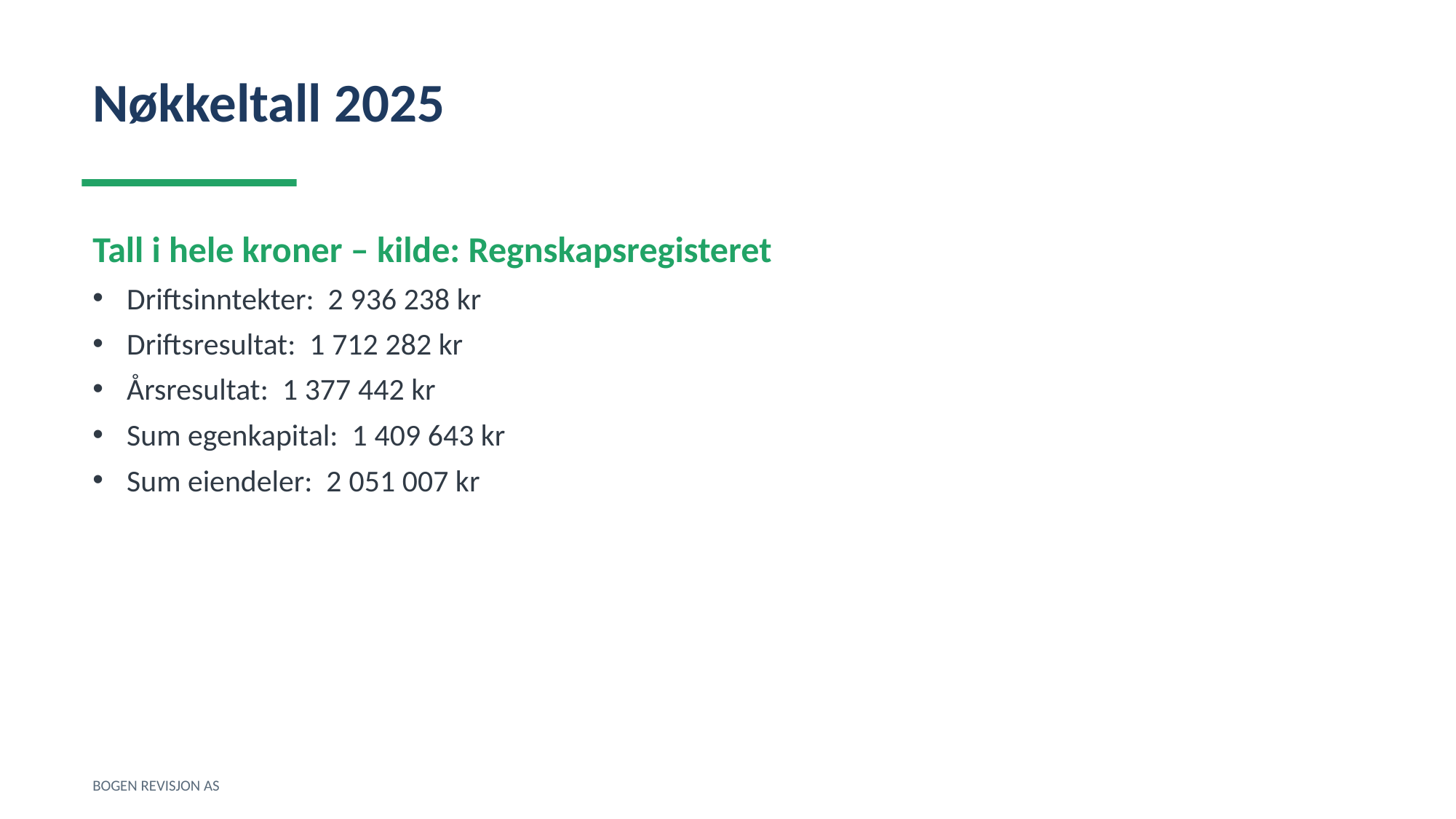

Nøkkeltall 2025

Tall i hele kroner – kilde: Regnskapsregisteret
Driftsinntekter:  2 936 238 kr
Driftsresultat:  1 712 282 kr
Årsresultat:  1 377 442 kr
Sum egenkapital:  1 409 643 kr
Sum eiendeler:  2 051 007 kr
BOGEN REVISJON AS